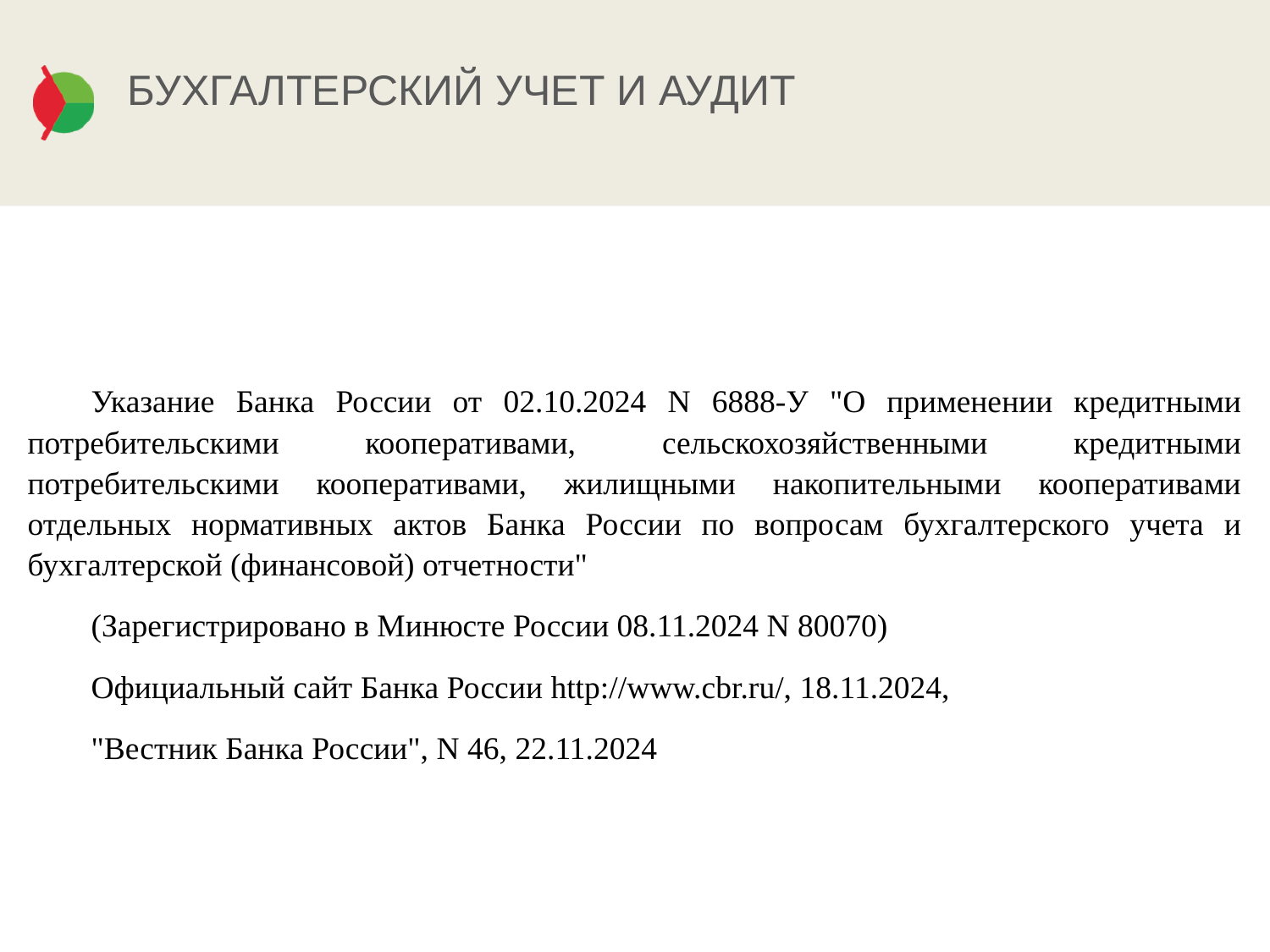

# БУХГАЛТЕРСКИЙ УЧЕТ И АУДИТ
Указание Банка России от 02.10.2024 N 6888-У "О применении кредитными потребительскими кооперативами, сельскохозяйственными кредитными потребительскими кооперативами, жилищными накопительными кооперативами отдельных нормативных актов Банка России по вопросам бухгалтерского учета и бухгалтерской (финансовой) отчетности"
(Зарегистрировано в Минюсте России 08.11.2024 N 80070)
Официальный сайт Банка России http://www.cbr.ru/, 18.11.2024,
"Вестник Банка России", N 46, 22.11.2024